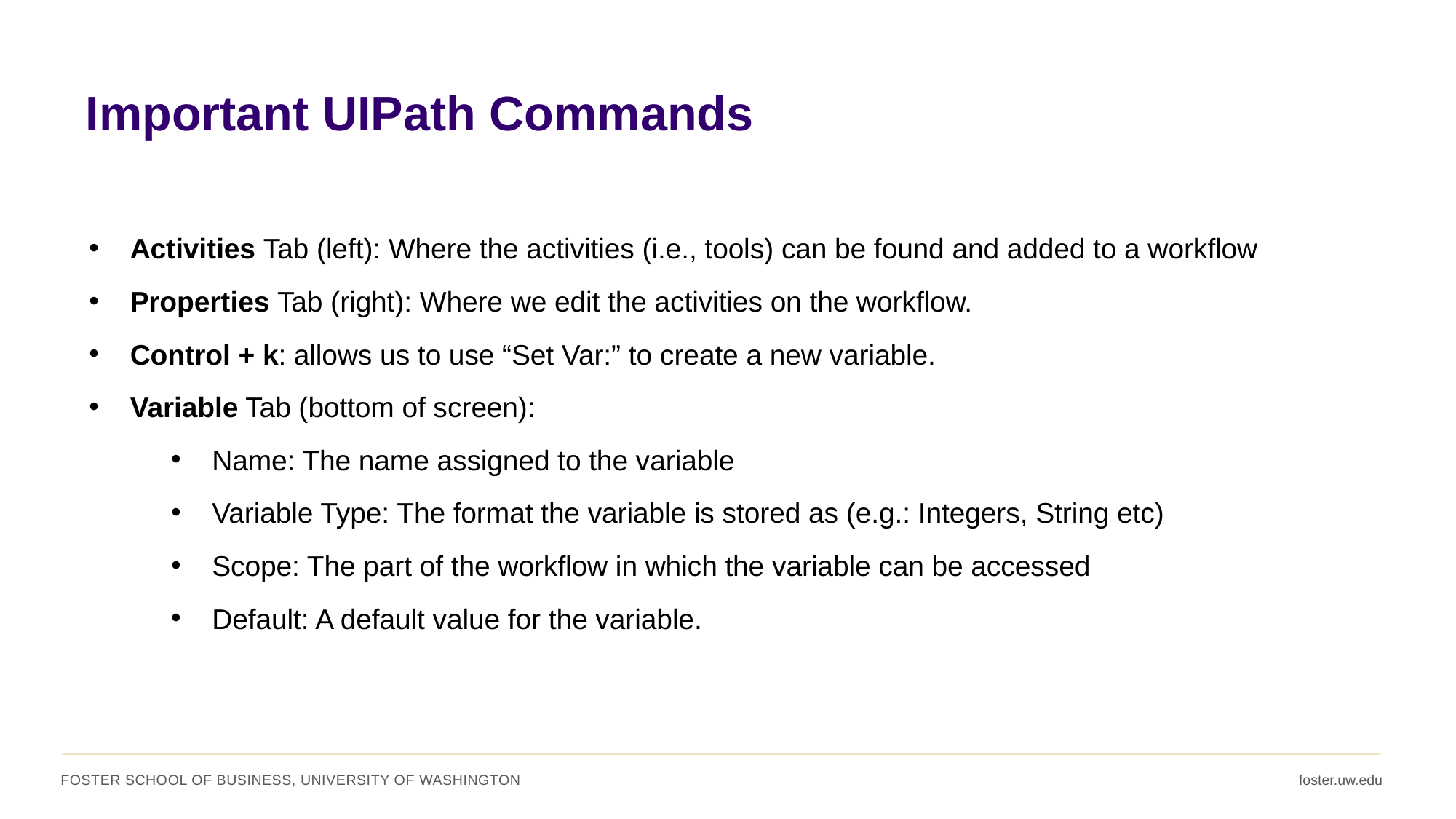

# Important UIPath Commands
Activities Tab (left): Where the activities (i.e., tools) can be found and added to a workflow
Properties Tab (right): Where we edit the activities on the workflow.
Control + k: allows us to use “Set Var:” to create a new variable.
Variable Tab (bottom of screen):
Name: The name assigned to the variable
Variable Type: The format the variable is stored as (e.g.: Integers, String etc)
Scope: The part of the workflow in which the variable can be accessed
Default: A default value for the variable.